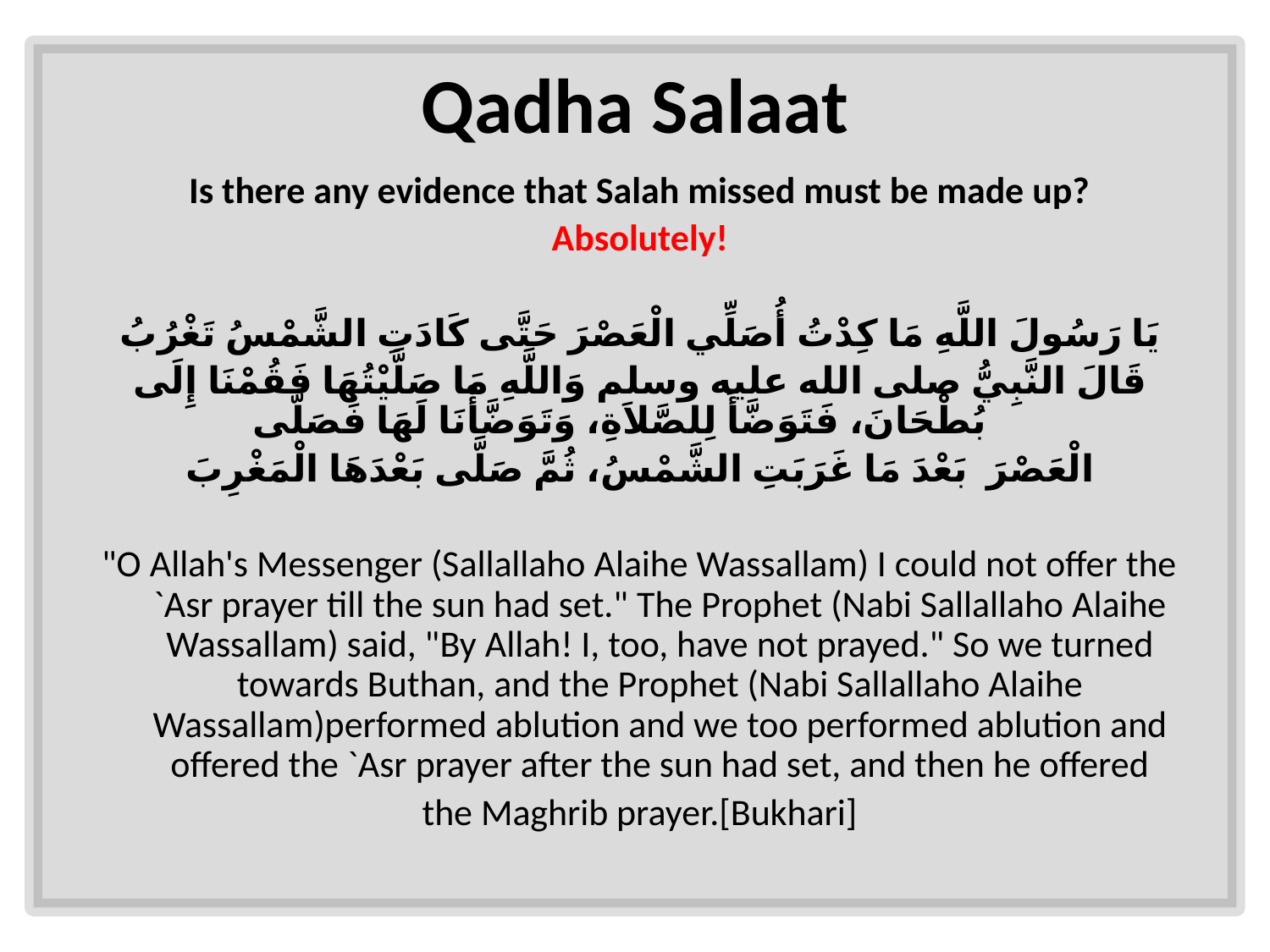

# Qadha Salaat

Is there any evidence that Salah missed must be made up?
Absolutely!

يَا رَسُولَ اللَّهِ مَا كِدْتُ أُصَلِّي الْعَصْرَ حَتَّى كَادَتِ الشَّمْسُ تَغْرُبُ‏
قَالَ النَّبِيُّ صلى الله عليه وسلم وَاللَّهِ مَا صَلَّيْتُهَا فَقُمْنَا إِلَى بُطْحَانَ، فَتَوَضَّأَ لِلصَّلاَةِ، وَتَوَضَّأْنَا لَهَا فَصَلَّى
الْعَصْرَ  بَعْدَ مَا غَرَبَتِ الشَّمْسُ، ثُمَّ صَلَّى بَعْدَهَا الْمَغْرِبَ

"O Allah's Messenger (Sallallaho Alaihe Wassallam) I could not offer the `Asr prayer till the sun had set." The Prophet (Nabi Sallallaho Alaihe Wassallam) said, "By Allah! I, too, have not prayed." So we turned towards Buthan, and the Prophet (Nabi Sallallaho Alaihe Wassallam)performed ablution and we too performed ablution and offered the `Asr prayer after the sun had set, and then he offered
the Maghrib prayer.[Bukhari]

‏